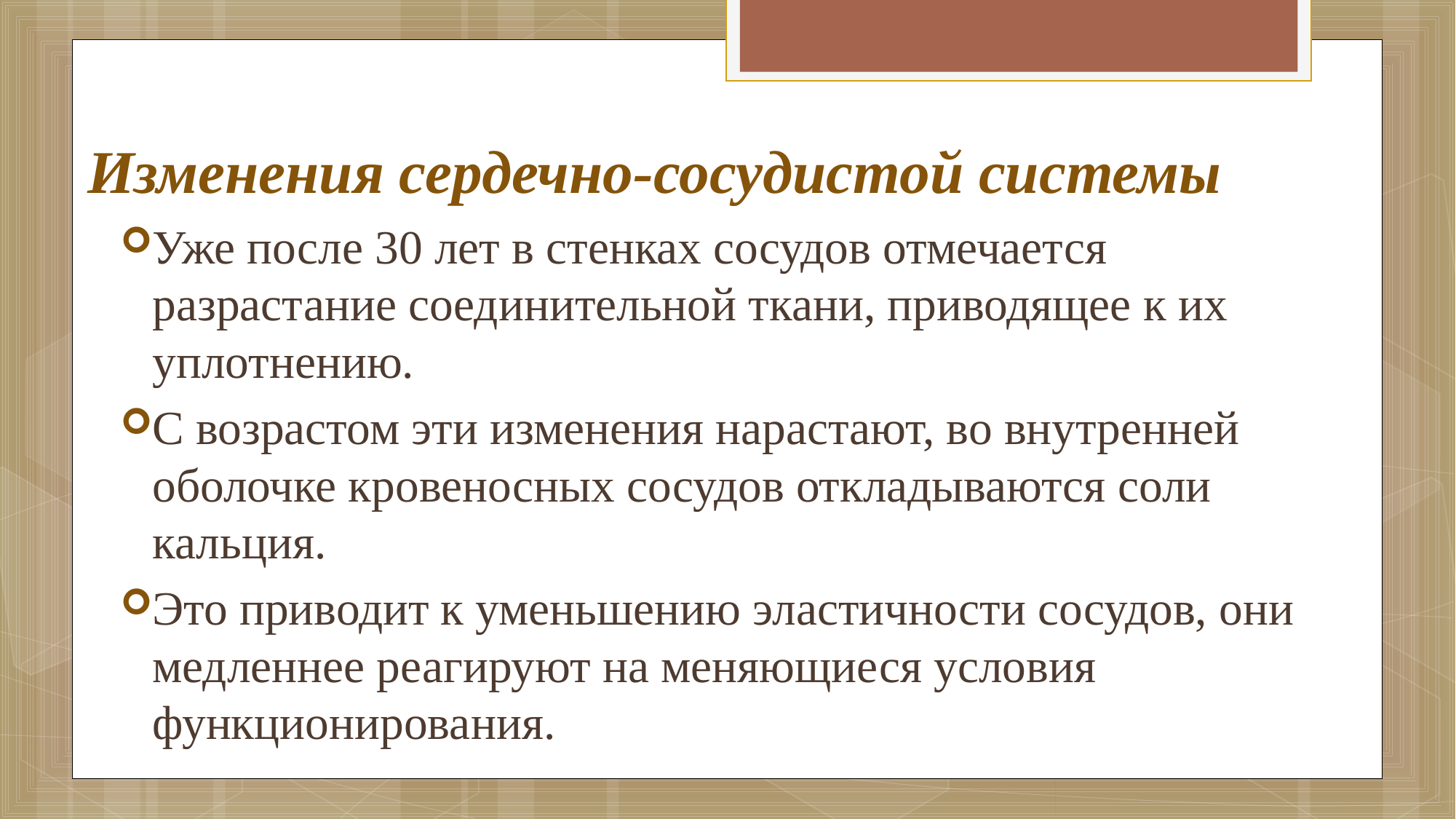

# Изменения сердечно-сосудистой системы
Уже после 30 лет в стенках сосудов отмечается разрастание соединительной ткани, приводящее к их уплотнению.
С возрастом эти изменения нарастают, во внутренней оболочке кровеносных сосудов откладываются соли кальция.
Это приводит к уменьшению эластичности сосудов, они медленнее реагируют на меняющиеся условия функционирования.